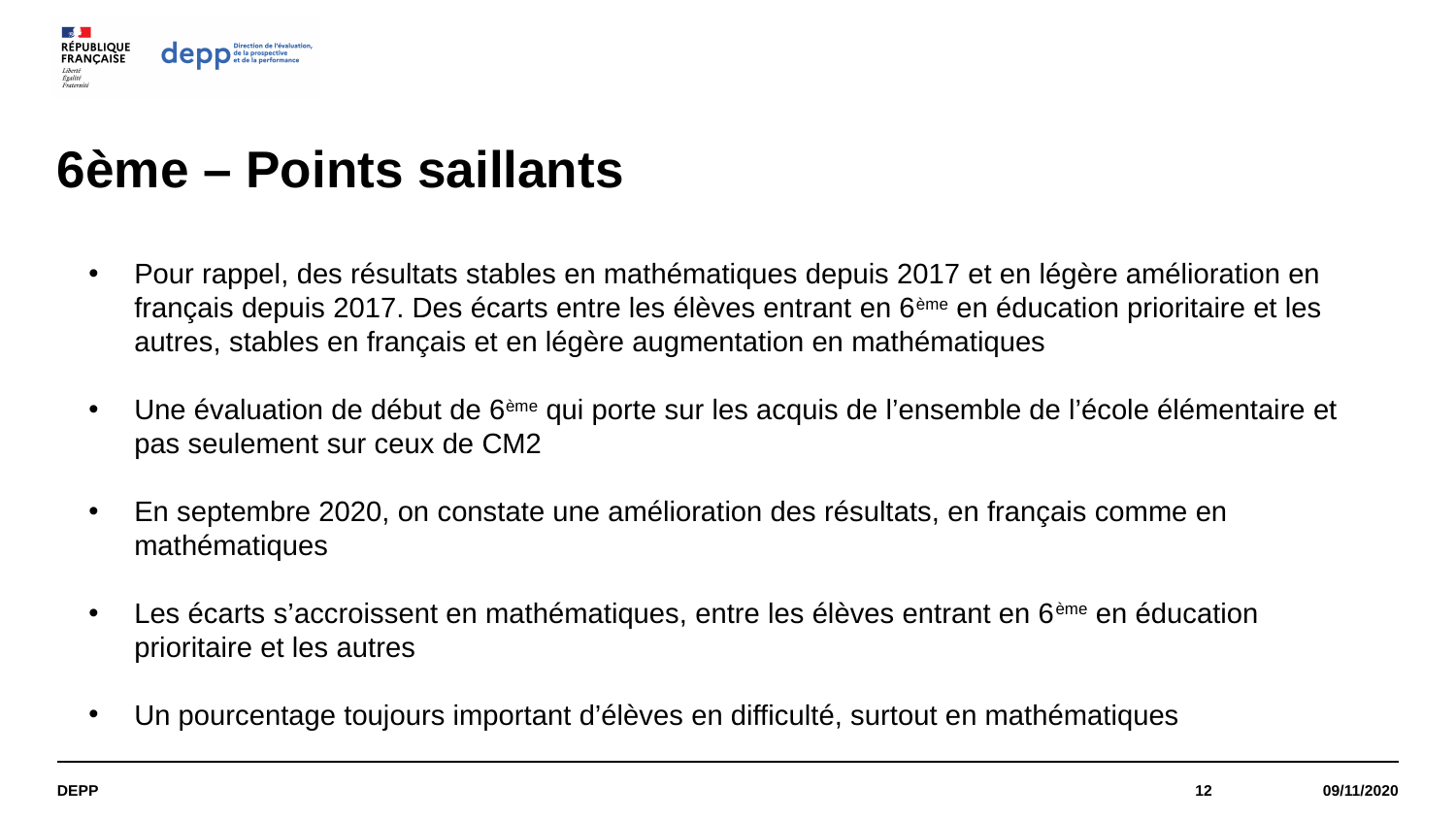

# 6ème – Points saillants
Pour rappel, des résultats stables en mathématiques depuis 2017 et en légère amélioration en français depuis 2017. Des écarts entre les élèves entrant en 6ème en éducation prioritaire et les autres, stables en français et en légère augmentation en mathématiques

Une évaluation de début de 6ème qui porte sur les acquis de l’ensemble de l’école élémentaire et pas seulement sur ceux de CM2

En septembre 2020, on constate une amélioration des résultats, en français comme en mathématiques

Les écarts s’accroissent en mathématiques, entre les élèves entrant en 6ème en éducation prioritaire et les autres

Un pourcentage toujours important d’élèves en difficulté, surtout en mathématiques
DEPP
12
09/11/2020